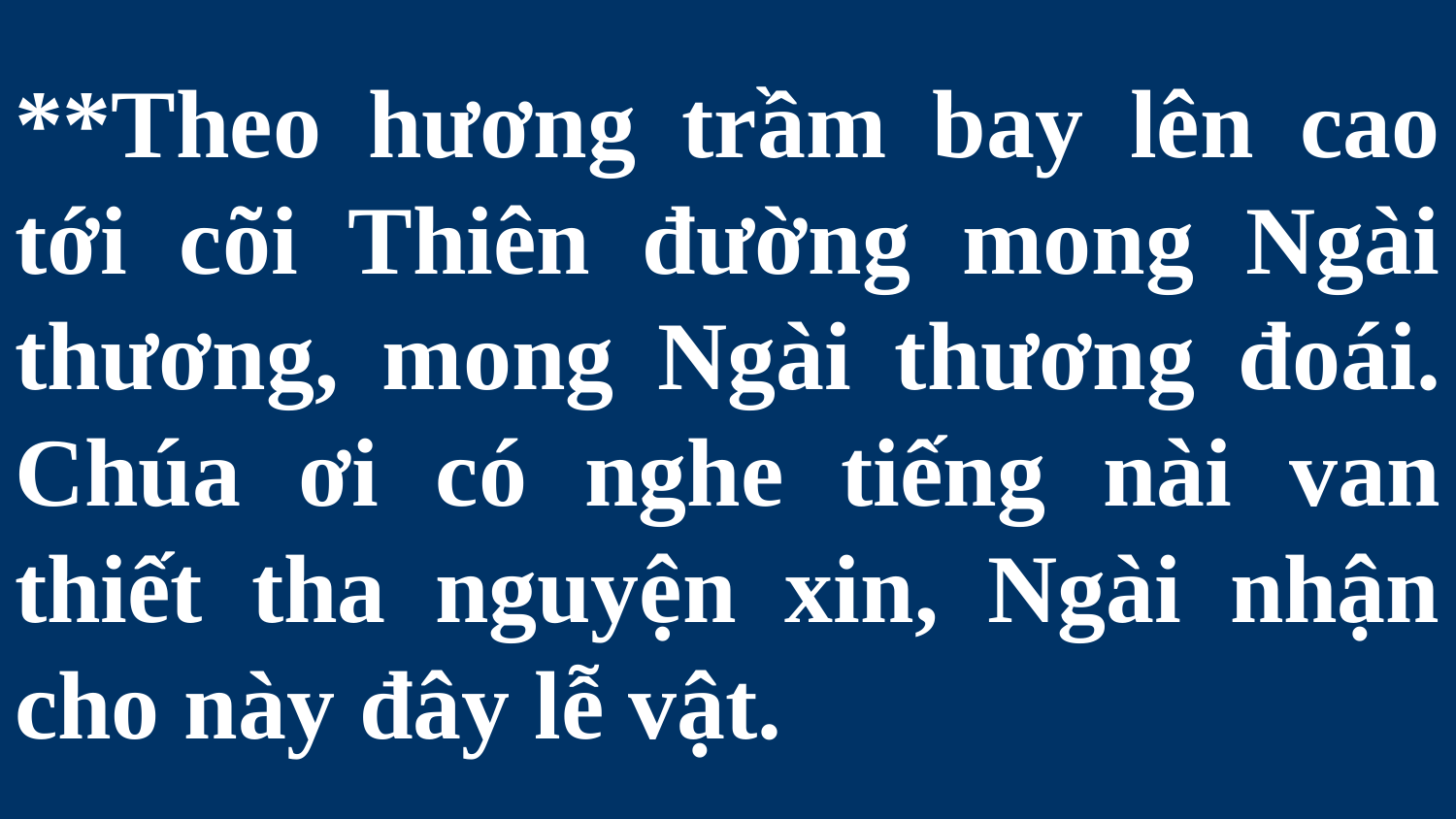

# **Theo hương trầm bay lên cao tới cõi Thiên đường mong Ngài thương, mong Ngài thương đoái. Chúa ơi có nghe tiếng nài van thiết tha nguyện xin, Ngài nhận cho này đây lễ vật.